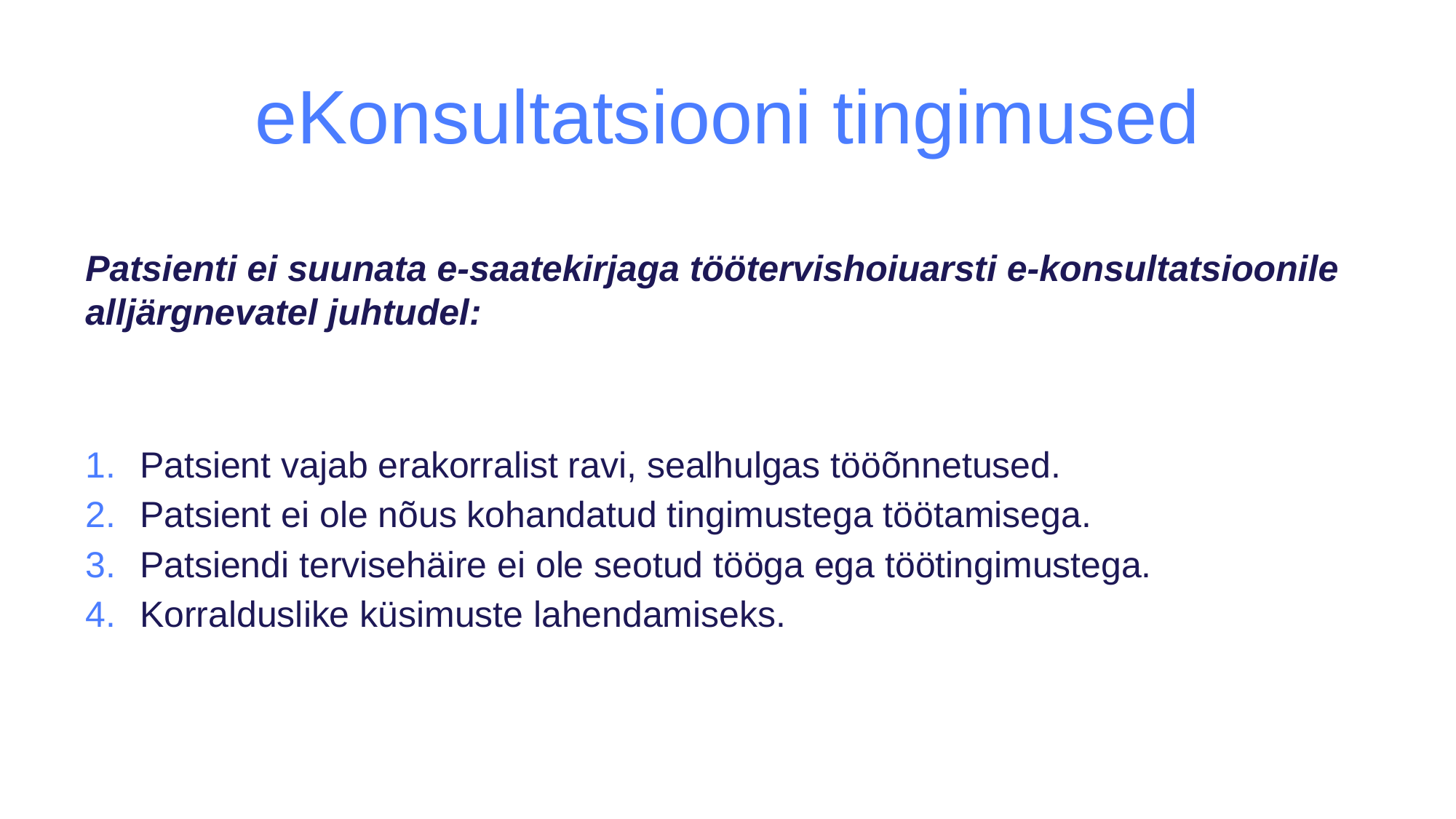

# eKonsultatsiooni tingimused
Patsienti ei suunata e-saatekirjaga töötervishoiuarsti e-konsultatsioonile alljärgnevatel juhtudel:
Patsient vajab erakorralist ravi, sealhulgas tööõnnetused.
Patsient ei ole nõus kohandatud tingimustega töötamisega.
Patsiendi tervisehäire ei ole seotud tööga ega töötingimustega.
Korralduslike küsimuste lahendamiseks.